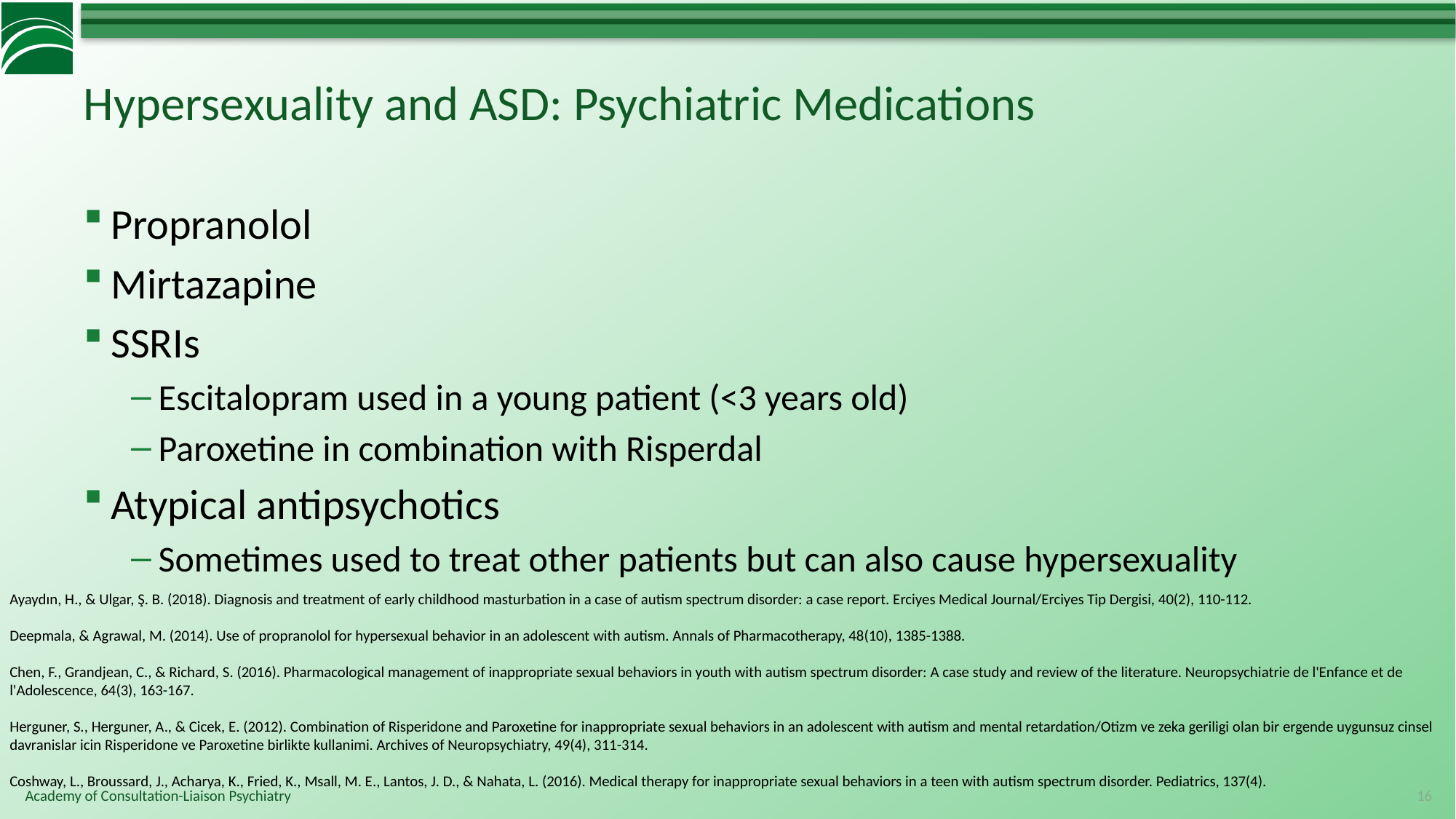

# Hypersexuality and ASD: Psychiatric Medications
Propranolol
Mirtazapine
SSRIs
Escitalopram used in a young patient (<3 years old)
Paroxetine in combination with Risperdal
Atypical antipsychotics
Sometimes used to treat other patients but can also cause hypersexuality
Ayaydın, H., & Ulgar, Ş. B. (2018). Diagnosis and treatment of early childhood masturbation in a case of autism spectrum disorder: a case report. Erciyes Medical Journal/Erciyes Tip Dergisi, 40(2), 110-112.

Deepmala, & Agrawal, M. (2014). Use of propranolol for hypersexual behavior in an adolescent with autism. Annals of Pharmacotherapy, 48(10), 1385-1388.

Chen, F., Grandjean, C., & Richard, S. (2016). Pharmacological management of inappropriate sexual behaviors in youth with autism spectrum disorder: A case study and review of the literature. Neuropsychiatrie de l'Enfance et de l'Adolescence, 64(3), 163-167.

Herguner, S., Herguner, A., & Cicek, E. (2012). Combination of Risperidone and Paroxetine for inappropriate sexual behaviors in an adolescent with autism and mental retardation/Otizm ve zeka geriligi olan bir ergende uygunsuz cinsel davranislar icin Risperidone ve Paroxetine birlikte kullanimi. Archives of Neuropsychiatry, 49(4), 311-314.

Coshway, L., Broussard, J., Acharya, K., Fried, K., Msall, M. E., Lantos, J. D., & Nahata, L. (2016). Medical therapy for inappropriate sexual behaviors in a teen with autism spectrum disorder. Pediatrics, 137(4).
16